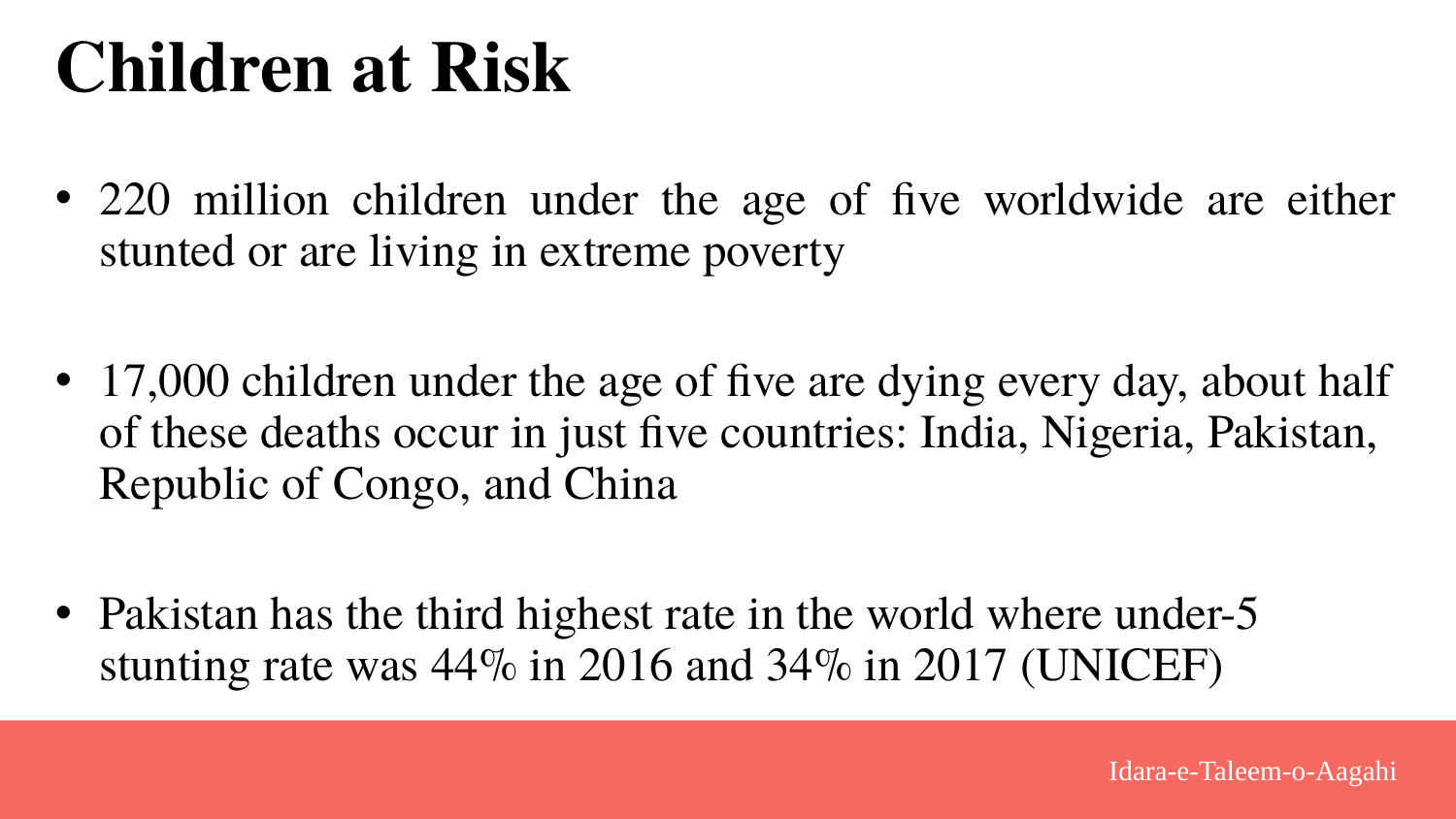

# Children at Risk
220 million children under the age of five worldwide are either stunted or are living in extreme poverty

17,000 children under the age of five are dying every day, about half of these deaths occur in just five countries: India, Nigeria, Pakistan, Republic of Congo, and China

Pakistan has the third highest rate in the world where under-5 stunting rate was 44% in 2016 and 34% in 2017 (UNICEF)